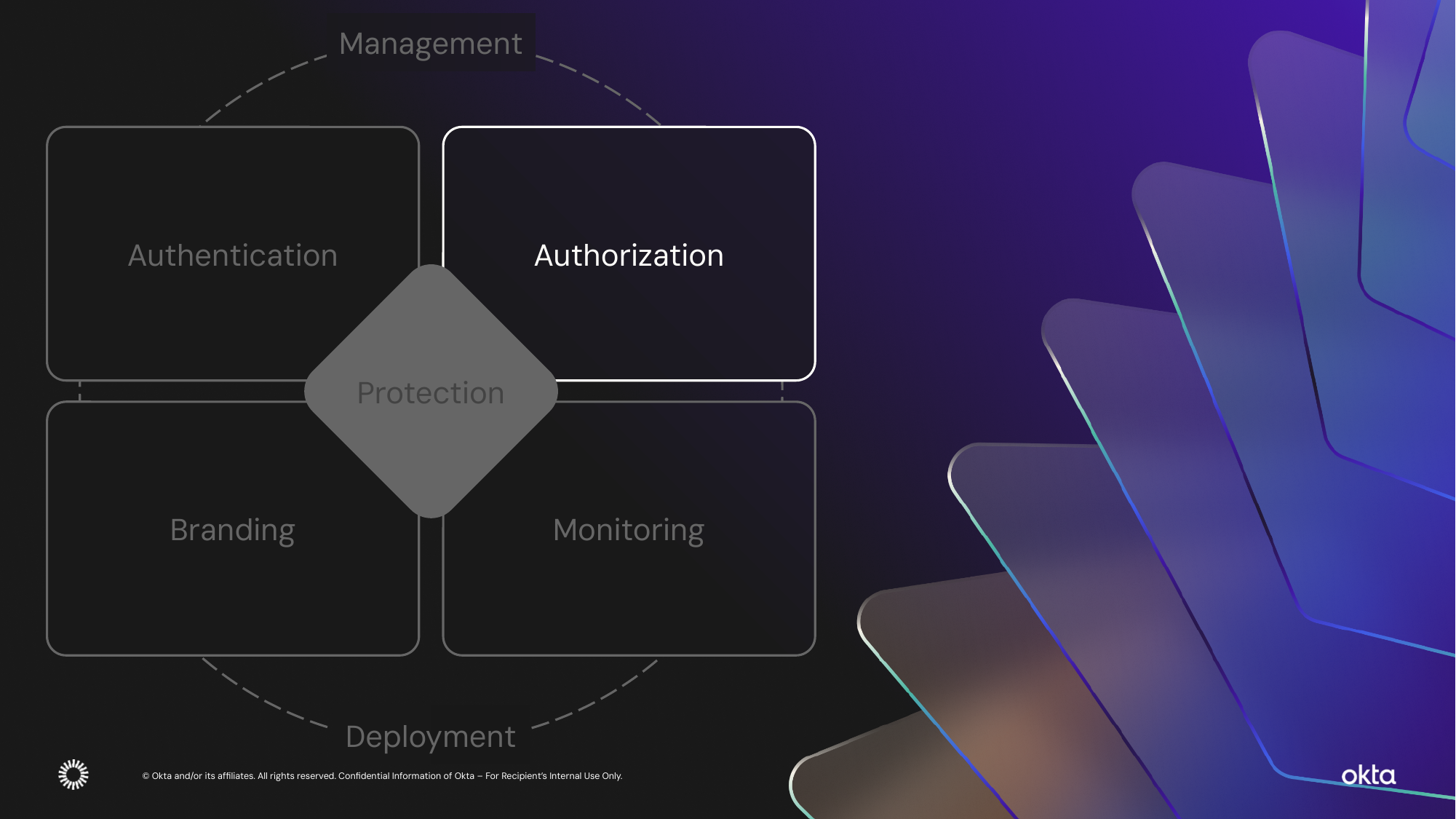

Management

Authentication
Authorization
Protection
Branding
Monitoring
Deployment